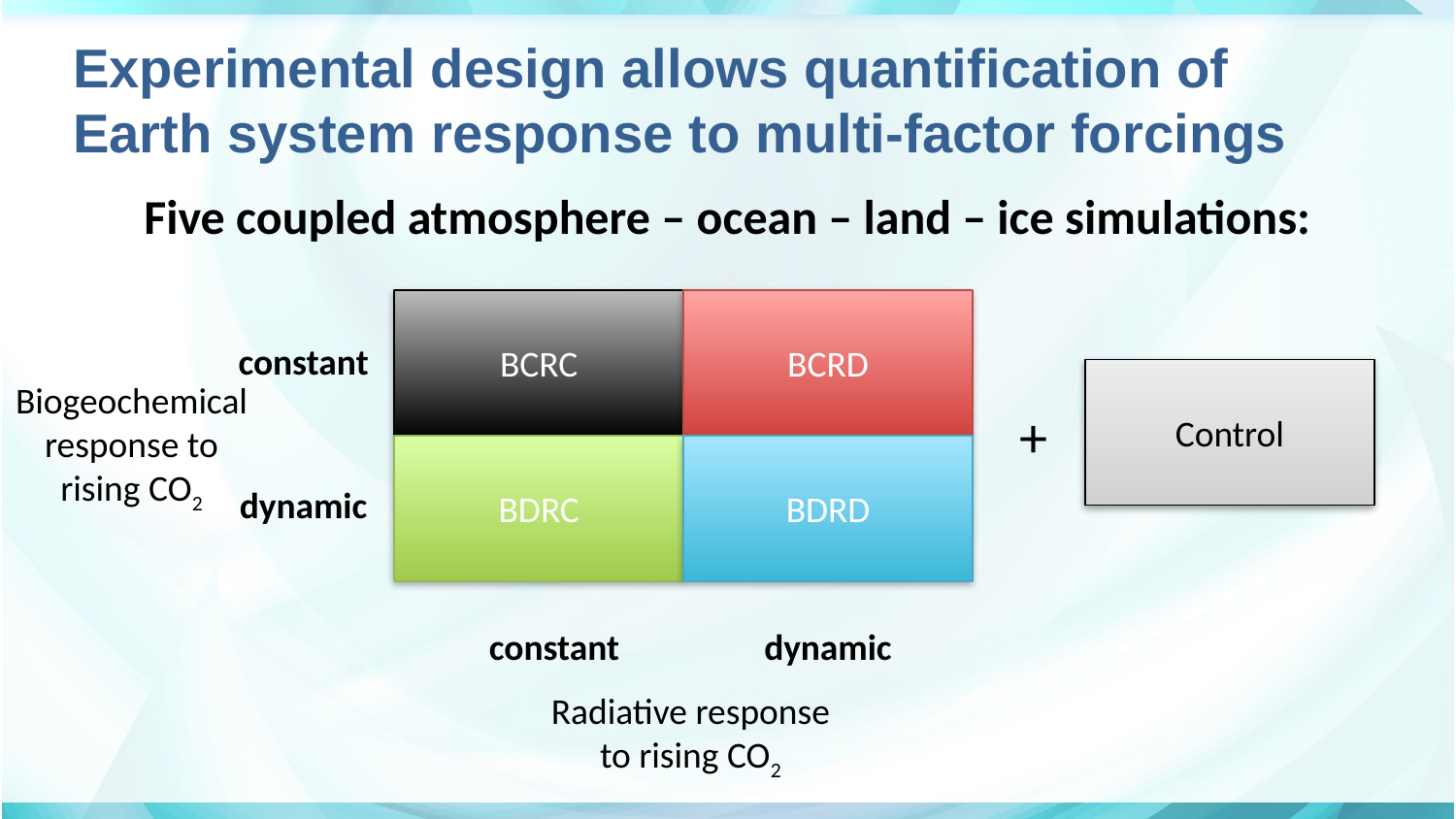

# Experimental design allows quantification of Earth system response to multi-factor forcings
Five coupled atmosphere – ocean – land – ice simulations:
BCRC
BCRD
constant
Control
Biogeochemical response to rising CO2
+
BDRC
BDRD
dynamic
constant
dynamic
Radiative response to rising CO2